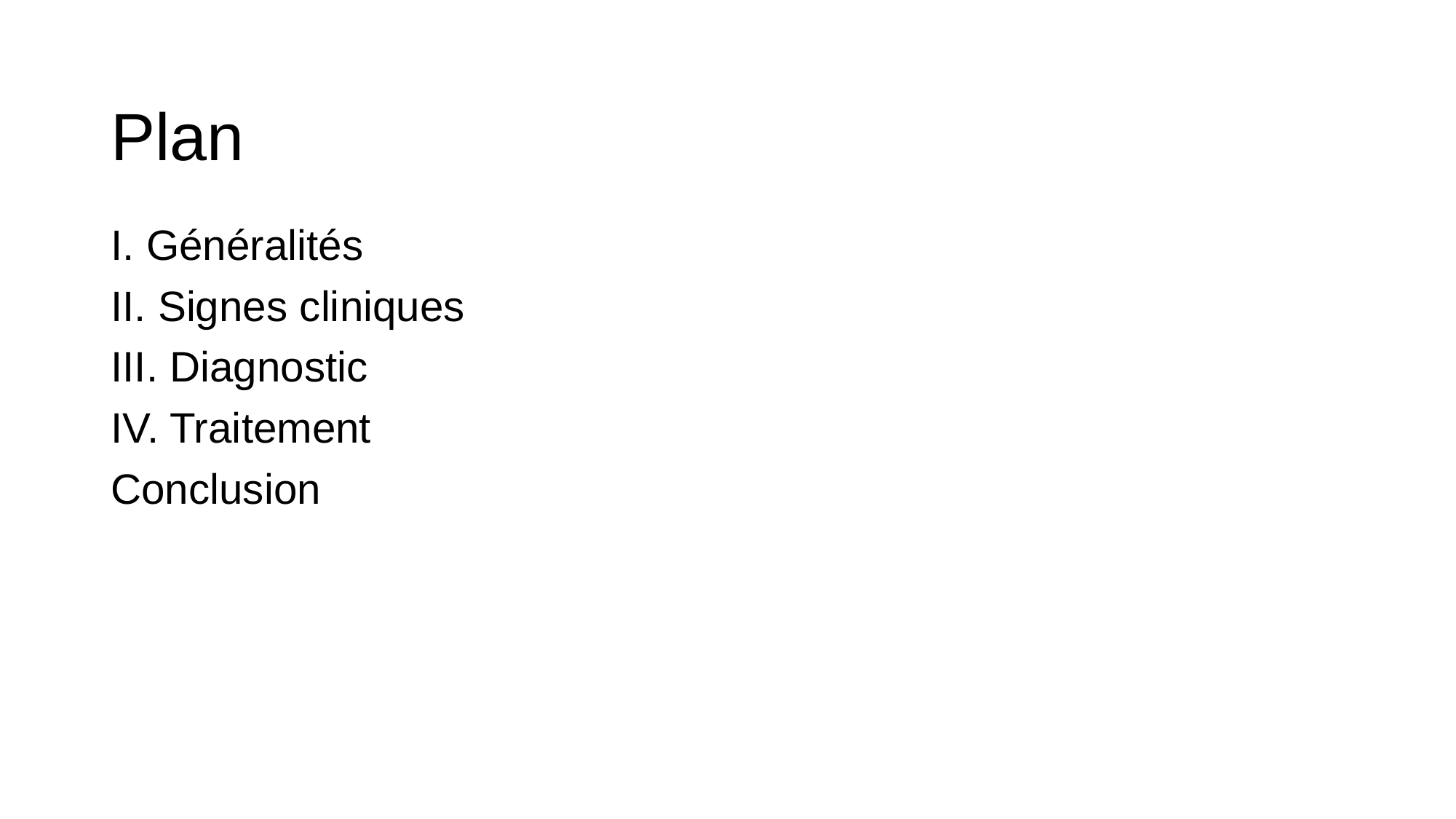

# Plan
I. Généralités
II. Signes cliniques
III. Diagnostic
IV. Traitement
Conclusion